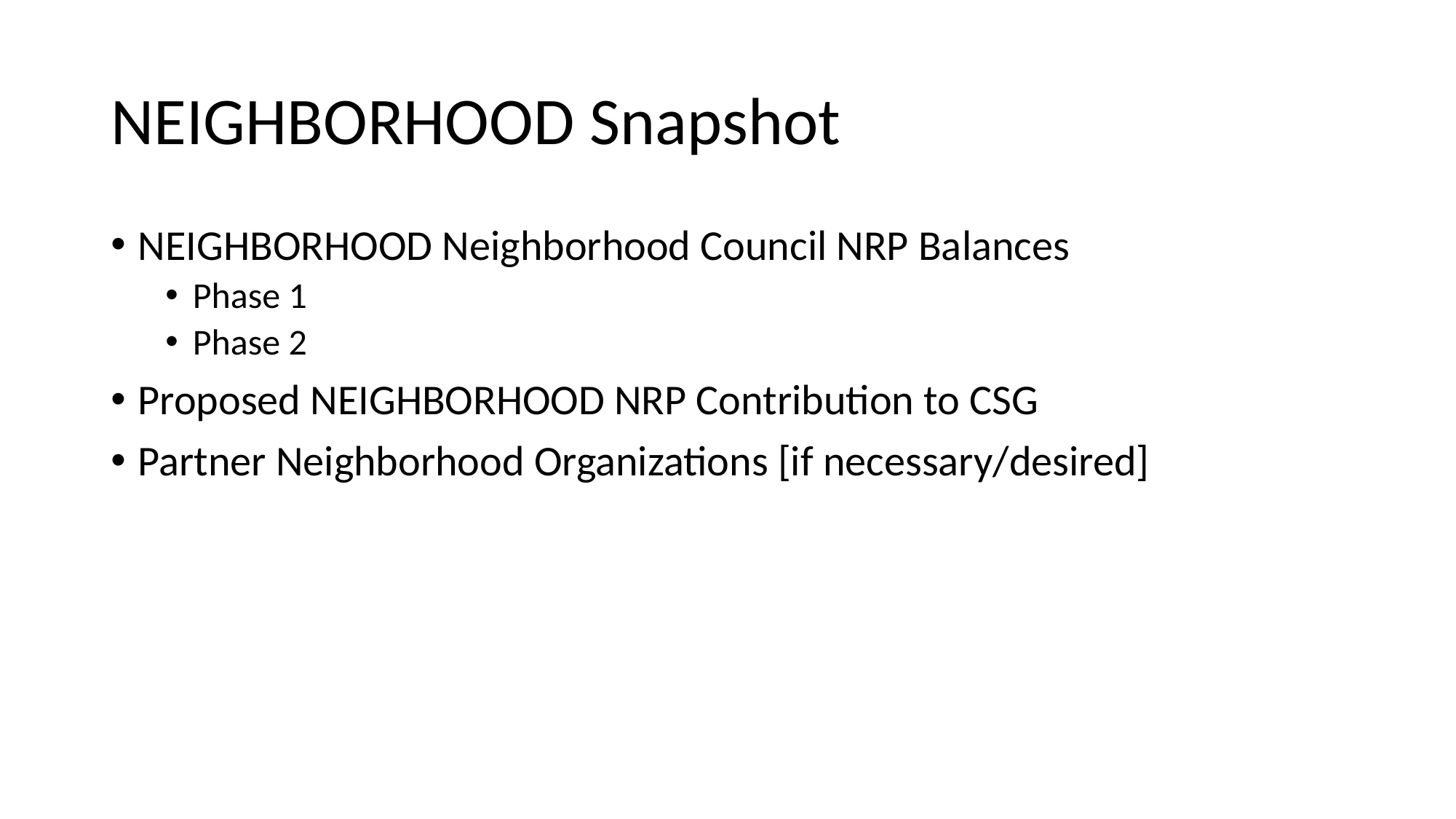

# NEIGHBORHOOD Snapshot
NEIGHBORHOOD Neighborhood Council NRP Balances
Phase 1
Phase 2
Proposed NEIGHBORHOOD NRP Contribution to CSG
Partner Neighborhood Organizations [if necessary/desired]